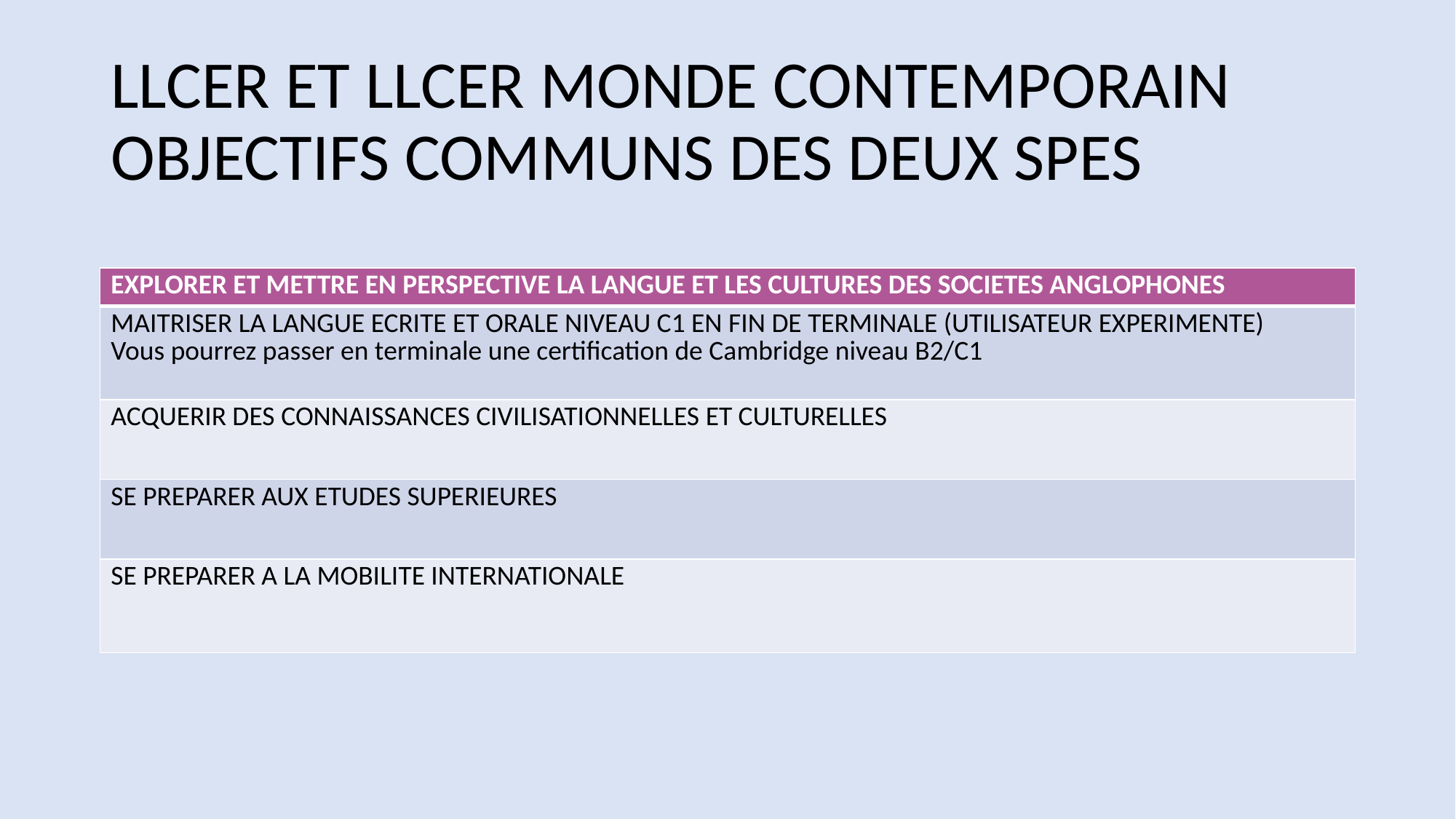

# LLCER ET LLCER MONDE CONTEMPORAIN OBJECTIFS COMMUNS DES DEUX SPES
| EXPLORER ET METTRE EN PERSPECTIVE LA LANGUE ET LES CULTURES DES SOCIETES ANGLOPHONES |
| --- |
| MAITRISER LA LANGUE ECRITE ET ORALE NIVEAU C1 EN FIN DE TERMINALE (UTILISATEUR EXPERIMENTE) Vous pourrez passer en terminale une certification de Cambridge niveau B2/C1 |
| ACQUERIR DES CONNAISSANCES CIVILISATIONNELLES ET CULTURELLES |
| SE PREPARER AUX ETUDES SUPERIEURES |
| SE PREPARER A LA MOBILITE INTERNATIONALE |